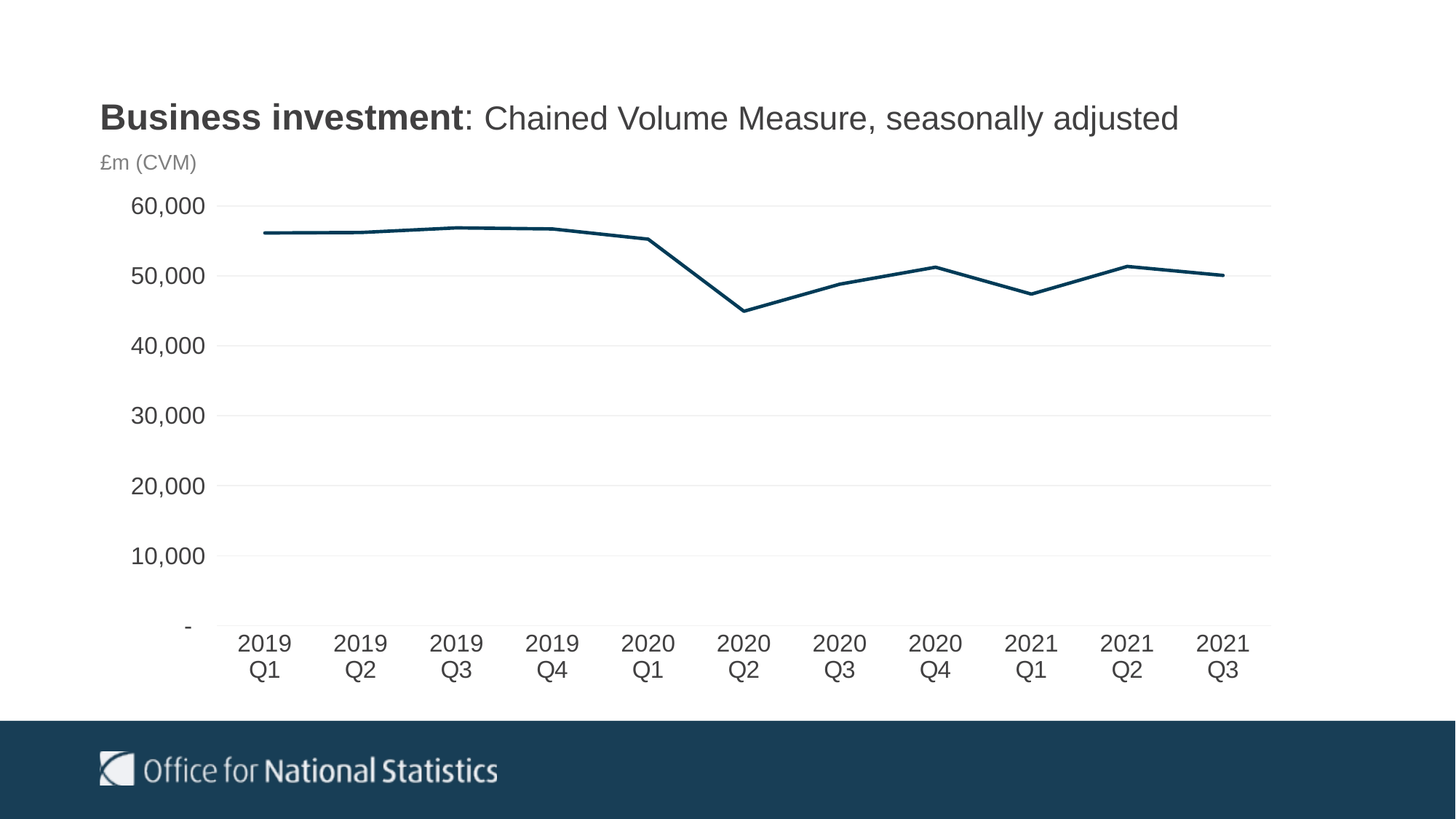

Business investment: Chained Volume Measure, seasonally adjusted
£m (CVM)

### Chart

| Category |  |
|---|---|
| 2019 Q1 | 56124.0 |
| 2019 Q2 | 56190.0 |
| 2019 Q3 | 56853.0 |
| 2019 Q4 | 56698.0 |
| 2020 Q1 | 55234.0 |
| 2020 Q2 | 44940.0 |
| 2020 Q3 | 48807.0 |
| 2020 Q4 | 51233.0 |
| 2021 Q1 | 47388.0 |
| 2021 Q2 | 51341.0 |
| 2021 Q3 | 50062.0 |